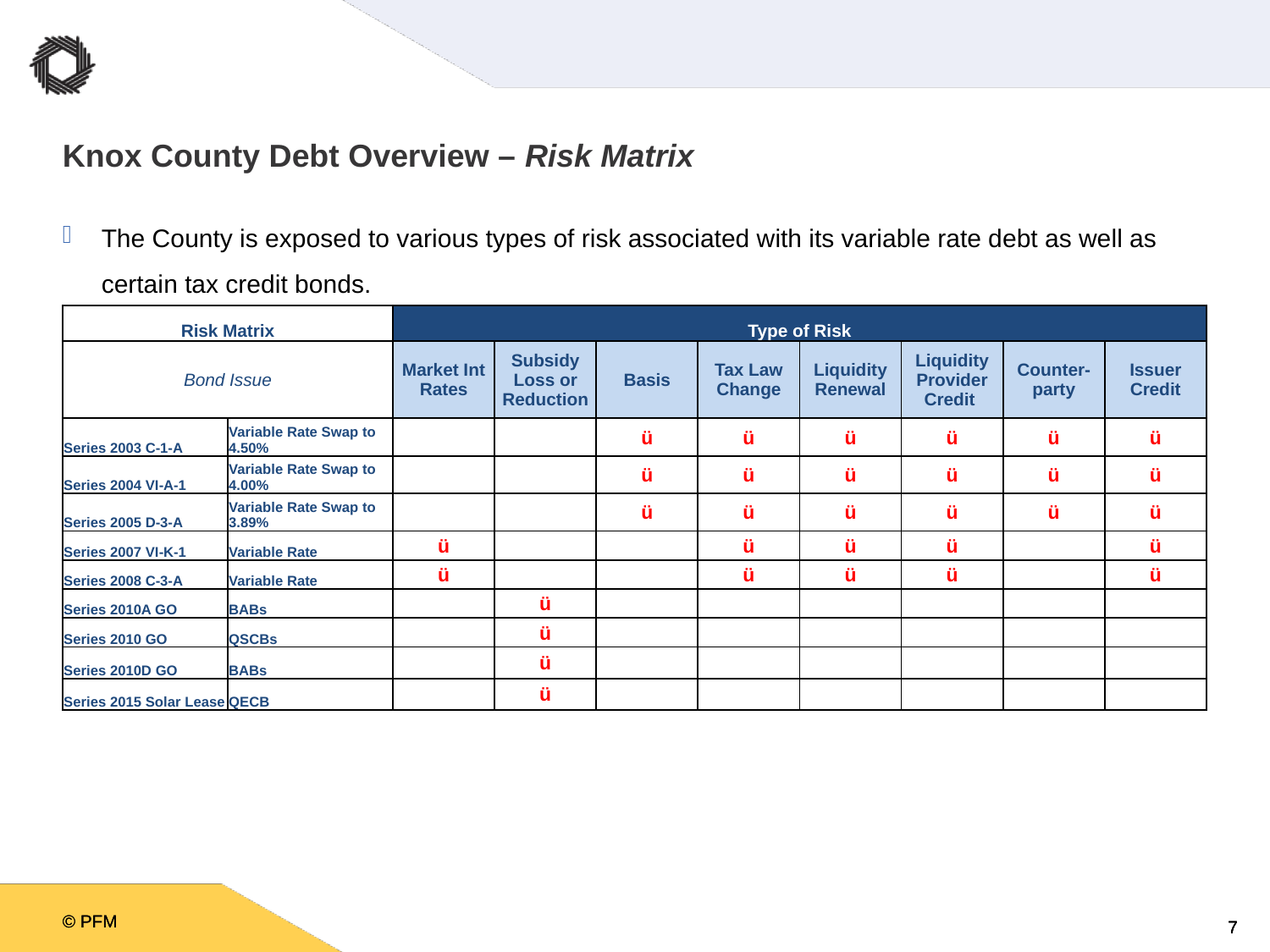

# Knox County Debt Overview – Risk Matrix
The County is exposed to various types of risk associated with its variable rate debt as well as certain tax credit bonds.

| Risk Matrix |  | Type of Risk |  |  |  |  |  |  |  |
| --- | --- | --- | --- | --- | --- | --- | --- | --- | --- |
| Bond Issue |  | Market Int Rates | Subsidy Loss or Reduction | Basis | Tax Law Change | Liquidity Renewal | Liquidity Provider Credit | Counter- party | Issuer Credit |
| Series 2003 C-1-A | Variable Rate Swap to 4.50% |  |  | ü | ü | ü | ü | ü | ü |
| Series 2004 VI-A-1 | Variable Rate Swap to 4.00% |  |  | ü | ü | ü | ü | ü | ü |
| Series 2005 D-3-A | Variable Rate Swap to 3.89% |  |  | ü | ü | ü | ü | ü | ü |
| Series 2007 VI-K-1 | Variable Rate | ü |  |  | ü | ü | ü |  | ü |
| Series 2008 C-3-A | Variable Rate | ü |  |  | ü | ü | ü |  | ü |
| Series 2010A GO | BABs |  | ü |  |  |  |  |  |  |
| Series 2010 GO | QSCBs |  | ü |  |  |  |  |  |  |
| Series 2010D GO | BABs |  | ü |  |  |  |  |  |  |
| Series 2015 Solar Lease | QECB |  | ü |  |  |  |  |  |  |